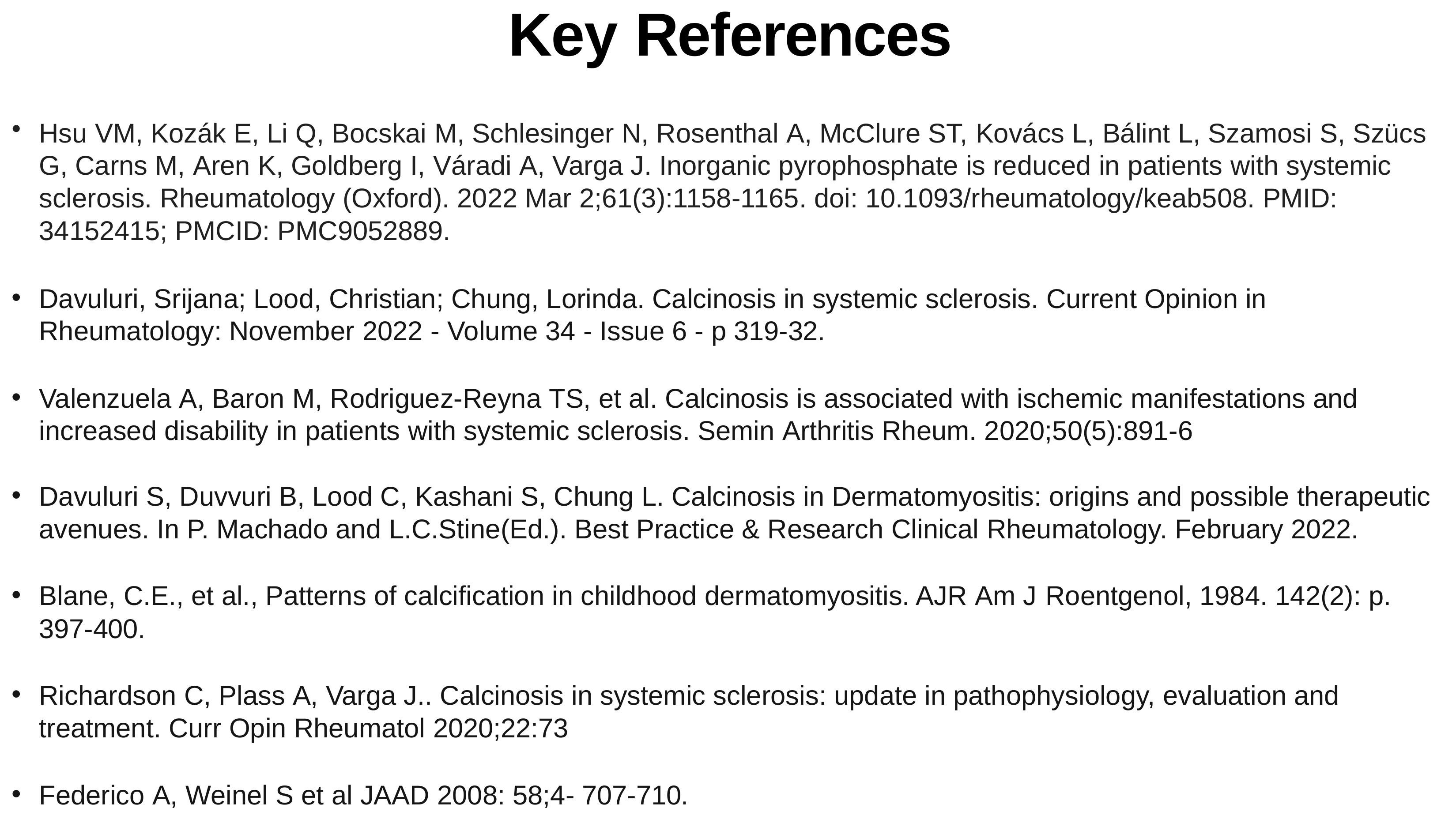

# Key References
Hsu VM, Kozák E, Li Q, Bocskai M, Schlesinger N, Rosenthal A, McClure ST, Kovács L, Bálint L, Szamosi S, Szücs G, Carns M, Aren K, Goldberg I, Váradi A, Varga J. Inorganic pyrophosphate is reduced in patients with systemic sclerosis. Rheumatology (Oxford). 2022 Mar 2;61(3):1158-1165. doi: 10.1093/rheumatology/keab508. PMID: 34152415; PMCID: PMC9052889.

Davuluri, Srijana; Lood, Christian; Chung, Lorinda. Calcinosis in systemic sclerosis. Current Opinion in Rheumatology: November 2022 - Volume 34 - Issue 6 - p 319-32.

Valenzuela A, Baron M, Rodriguez-Reyna TS, et al. Calcinosis is associated with ischemic manifestations and increased disability in patients with systemic sclerosis. Semin Arthritis Rheum. 2020;50(5):891-6

Davuluri S, Duvvuri B, Lood C, Kashani S, Chung L. Calcinosis in Dermatomyositis: origins and possible therapeutic avenues. In P. Machado and L.C.Stine(Ed.). Best Practice & Research Clinical Rheumatology. February 2022.

Blane, C.E., et al., Patterns of calcification in childhood dermatomyositis. AJR Am J Roentgenol, 1984. 142(2): p. 397-400.

Richardson C, Plass A, Varga J.. Calcinosis in systemic sclerosis: update in pathophysiology, evaluation and treatment. Curr Opin Rheumatol 2020;22:73

Federico A, Weinel S et al JAAD 2008: 58;4- 707-710.